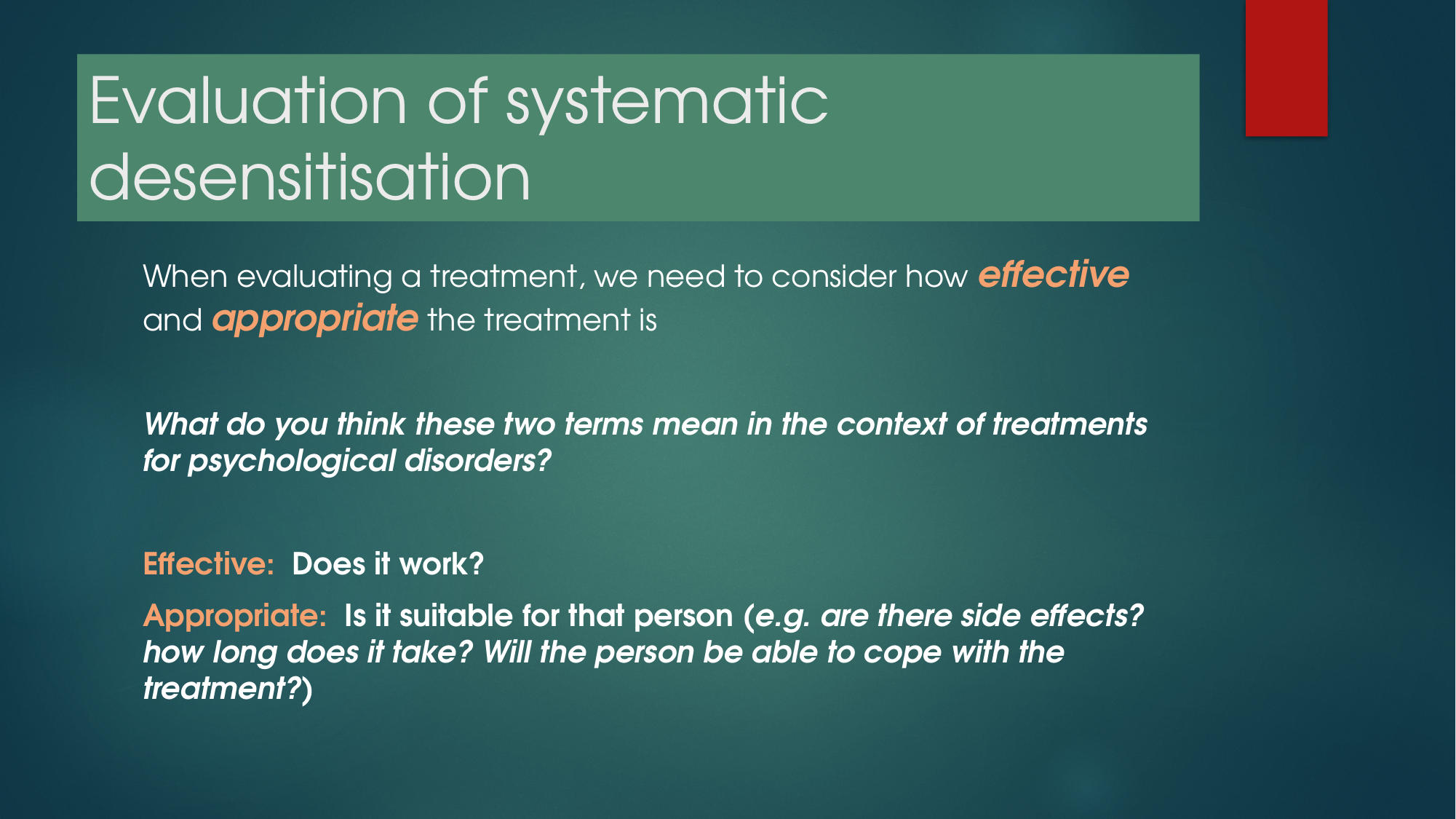

# Evaluation of systematic desensitisation
When evaluating a treatment, we need to consider how effective and appropriate the treatment is

What do you think these two terms mean in the context of treatments for psychological disorders?

Effective:  Does it work?
Appropriate:  Is it suitable for that person (e.g. are there side effects? how long does it take? Will the person be able to cope with the treatment?)